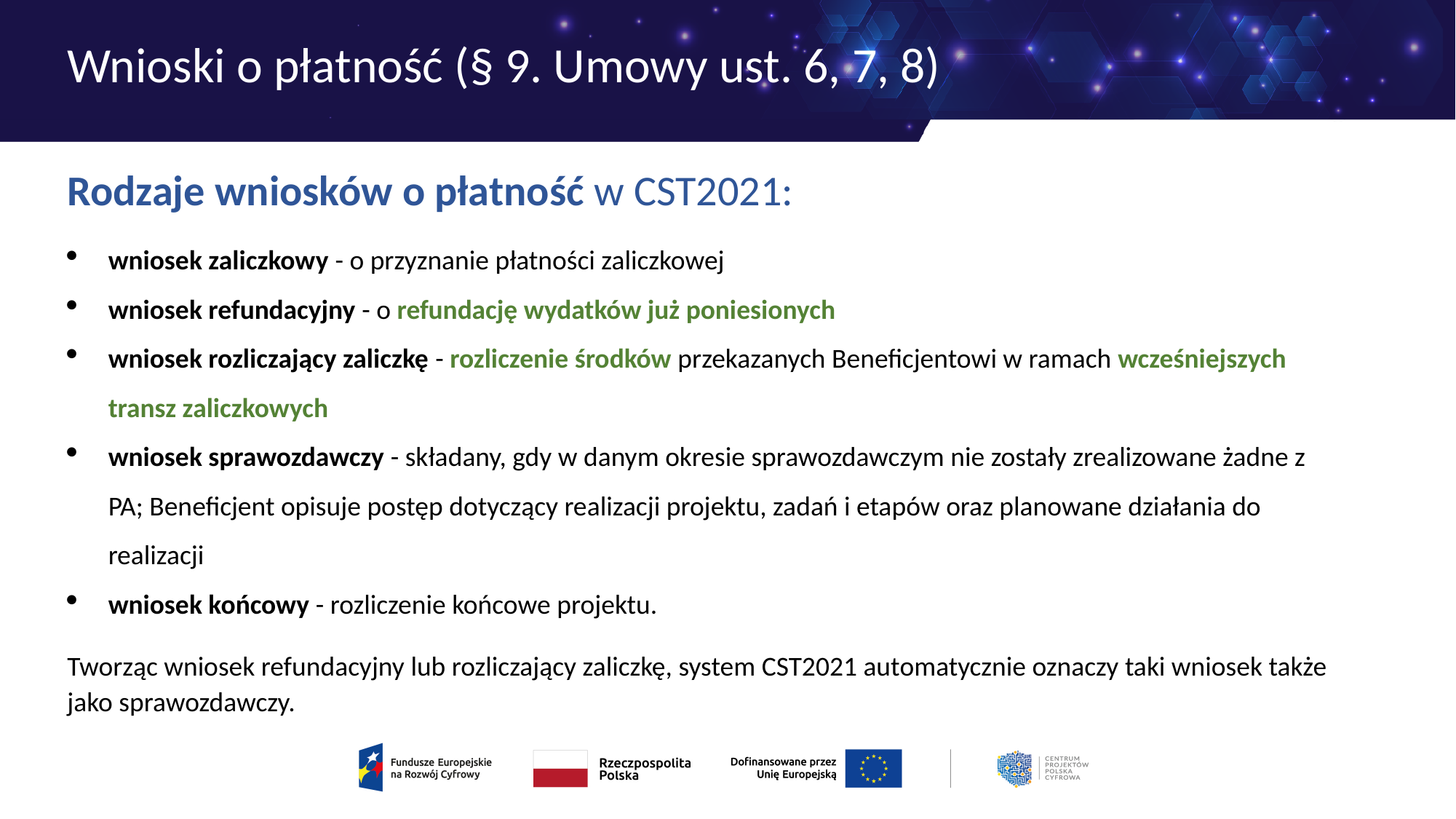

# Wnioski o płatność (§ 9. Umowy ust. 6, 7, 8)
Rodzaje wniosków o płatność w CST2021:
wniosek zaliczkowy - o przyznanie płatności zaliczkowej
wniosek refundacyjny - o refundację wydatków już poniesionych
wniosek rozliczający zaliczkę - rozliczenie środków przekazanych Beneficjentowi w ramach wcześniejszych transz zaliczkowych
wniosek sprawozdawczy - składany, gdy w danym okresie sprawozdawczym nie zostały zrealizowane żadne z PA; Beneficjent opisuje postęp dotyczący realizacji projektu, zadań i etapów oraz planowane działania do realizacji
wniosek końcowy - rozliczenie końcowe projektu.
Tworząc wniosek refundacyjny lub rozliczający zaliczkę, system CST2021 automatycznie oznaczy taki wniosek także jako sprawozdawczy.